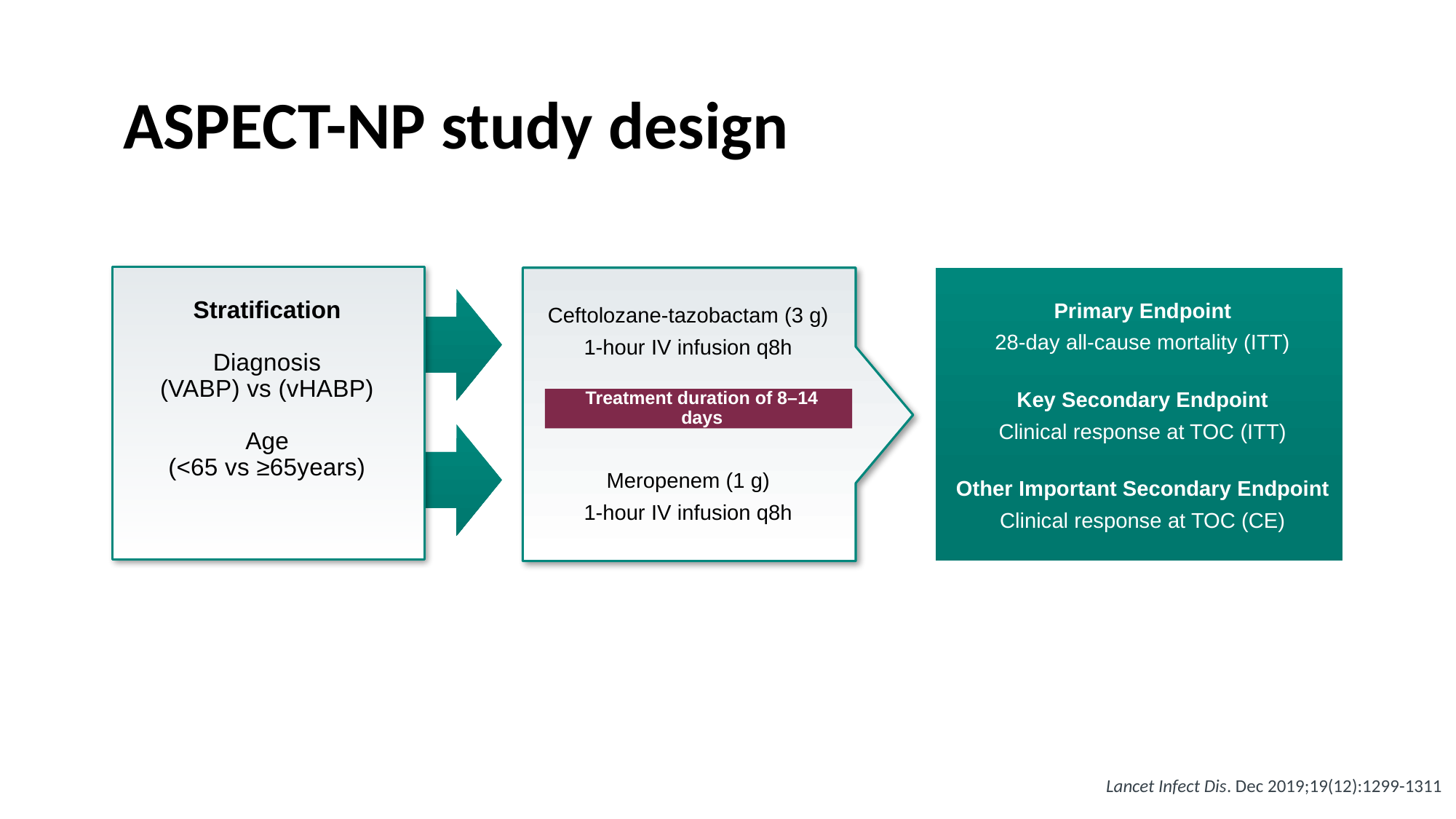

# ASPECT-NP study design
Ceftolozane-tazobactam (3 g)
1-hour IV infusion q8h

Meropenem (1 g)
1-hour IV infusion q8h

Primary Endpoint
28-day all-cause mortality (ITT)

Key Secondary Endpoint
Clinical response at TOC (ITT)

Other Important Secondary Endpoint
Clinical response at TOC (CE)

Stratification

Diagnosis
(VABP) vs (vHABP)

Age
(<65 vs ≥65years)
Treatment duration of 8–14 days

Lancet Infect Dis. Dec 2019;19(12):1299-1311